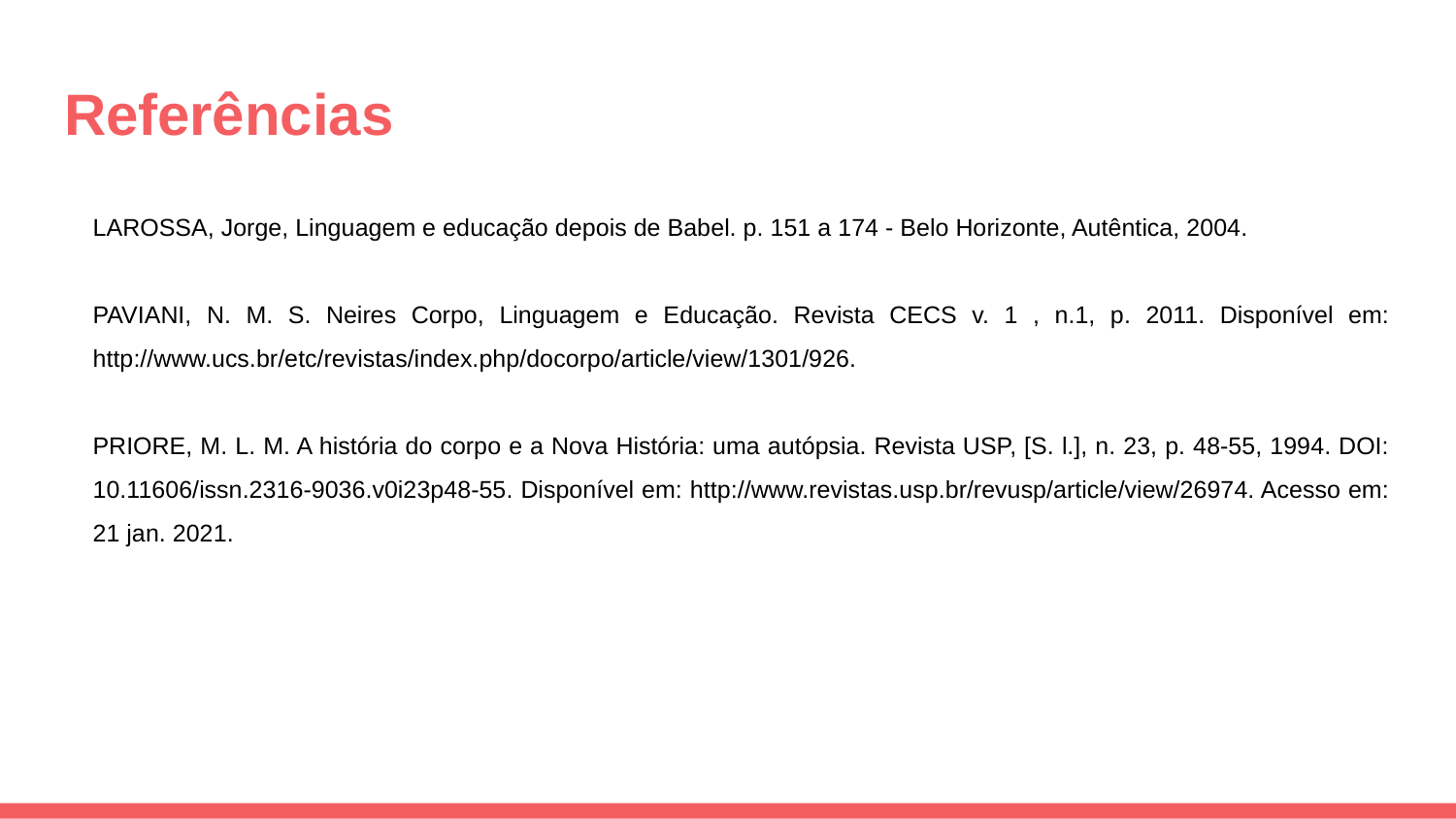

# Referências
LAROSSA, Jorge, Linguagem e educação depois de Babel. p. 151 a 174 - Belo Horizonte, Autêntica, 2004.

PAVIANI, N. M. S. Neires Corpo, Linguagem e Educação. Revista CECS v. 1 , n.1, p. 2011. Disponível em: http://www.ucs.br/etc/revistas/index.php/docorpo/article/view/1301/926.

PRIORE, M. L. M. A história do corpo e a Nova História: uma autópsia. Revista USP, [S. l.], n. 23, p. 48-55, 1994. DOI: 10.11606/issn.2316-9036.v0i23p48-55. Disponível em: http://www.revistas.usp.br/revusp/article/view/26974. Acesso em: 21 jan. 2021.